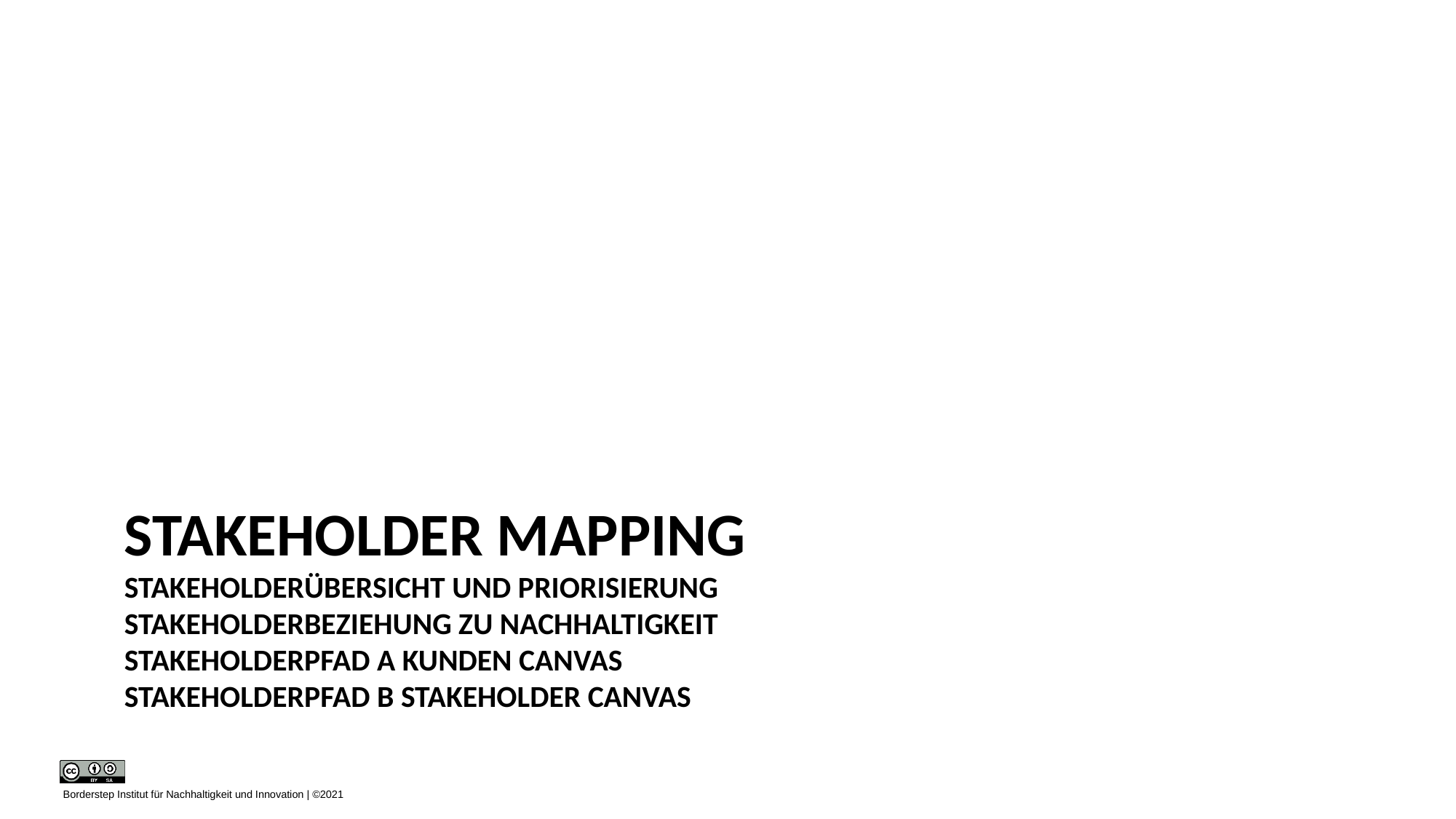

# Stakeholder mapping Stakeholderübersicht und Priorisierung Stakeholderbeziehung zu nachhaltigkeit Stakeholderpfad A Kunden Canvas Stakeholderpfad b Stakeholder Canvas